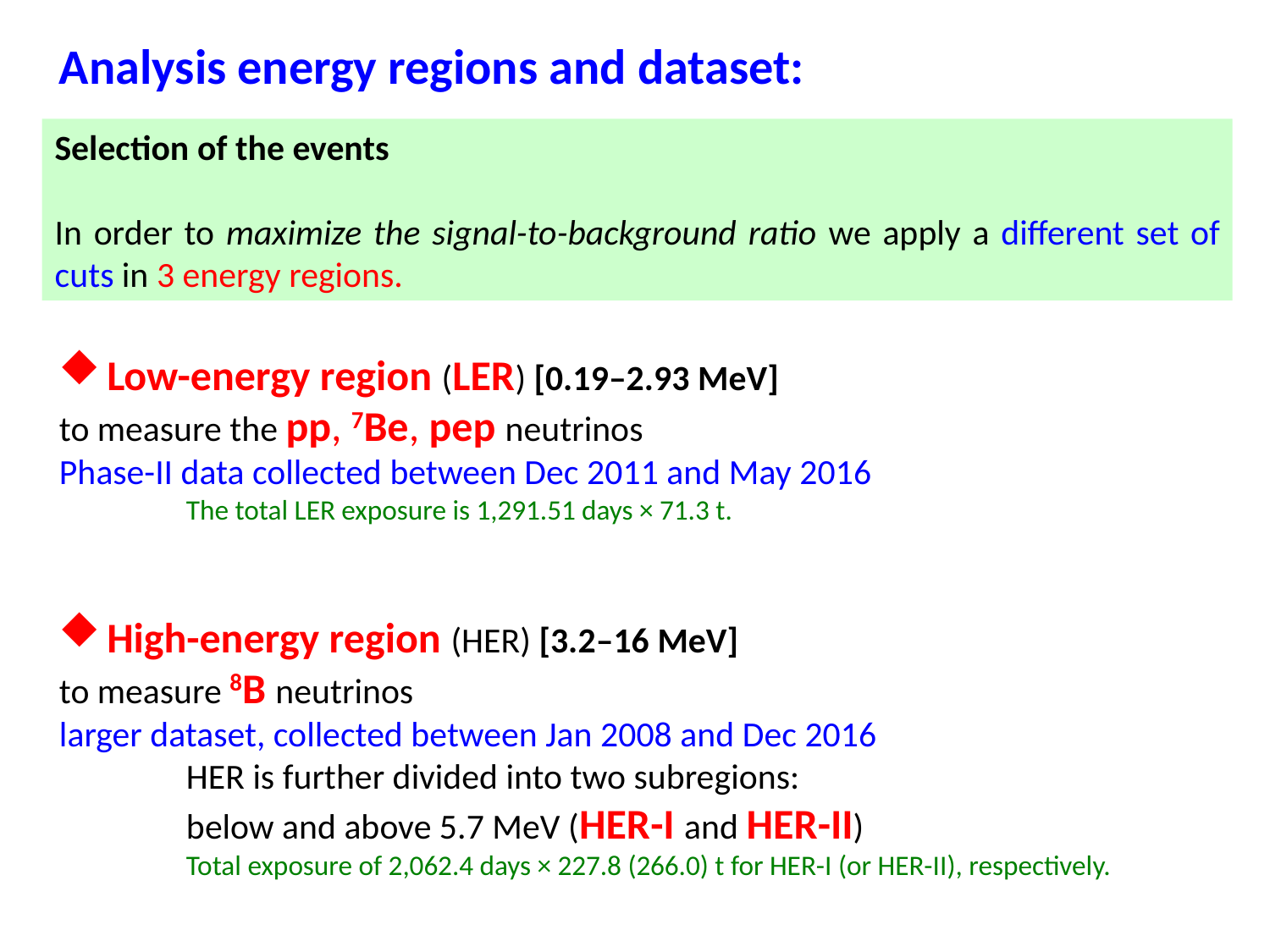

Analysis energy regions and dataset:

Low-energy region (LER) [0.19–2.93 MeV]
to measure the pp, 7Be, pep neutrinos
Phase-II data collected between Dec 2011 and May 2016
The total LER exposure is 1,291.51 days × 71.3 t.

High-energy region (HER) [3.2–16 MeV]
to measure 8B neutrinos
larger dataset, collected between Jan 2008 and Dec 2016
HER is further divided into two subregions:
below and above 5.7 MeV (HER-I and HER-II)
Total exposure of 2,062.4 days × 227.8 (266.0) t for HER-I (or HER-II), respectively.
Selection of the events

In order to maximize the signal-to-background ratio we apply a different set of cuts in 3 energy regions.